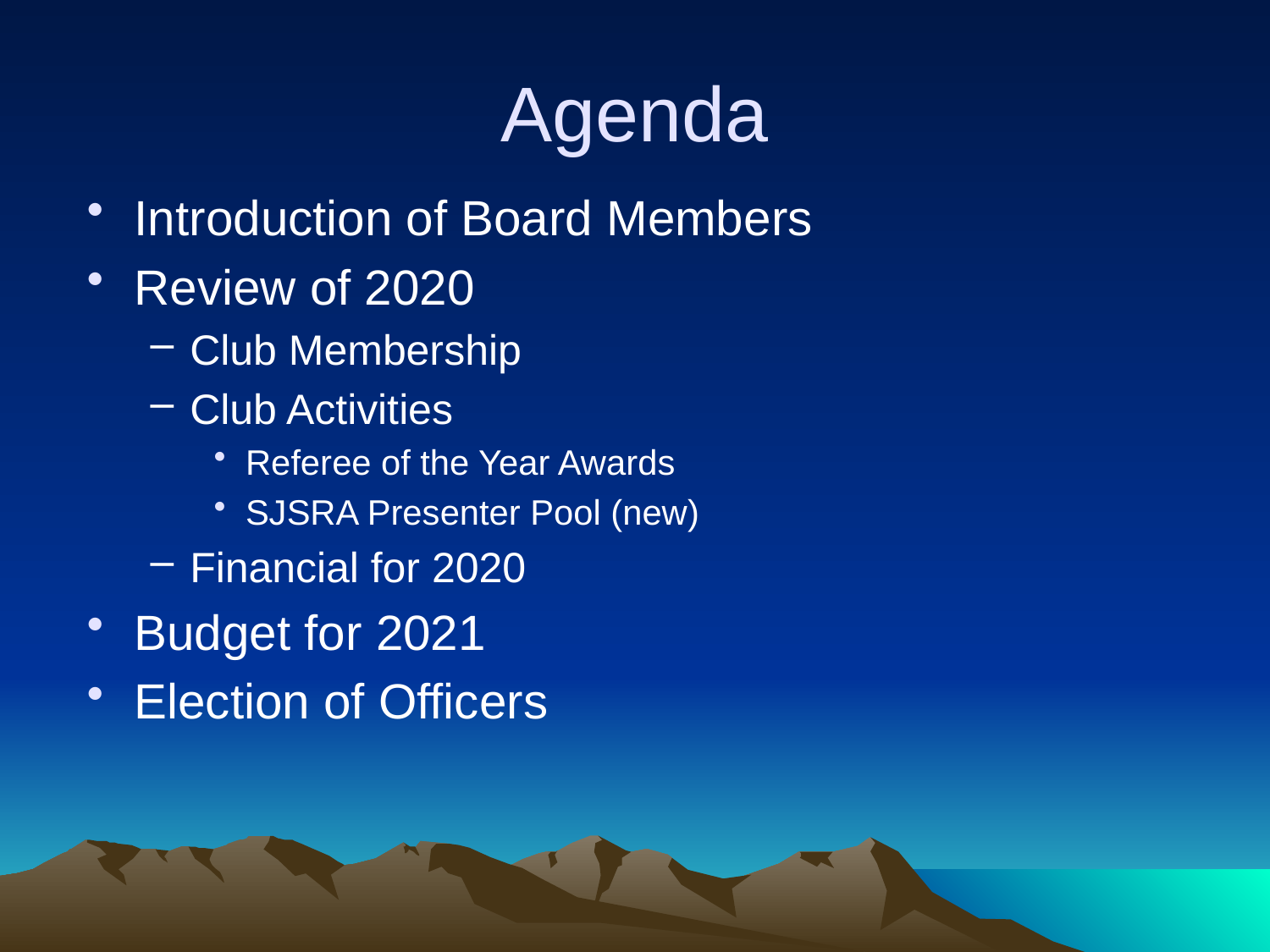

# Agenda
Introduction of Board Members
Review of 2020
Club Membership
Club Activities
Referee of the Year Awards
SJSRA Presenter Pool (new)
Financial for 2020
Budget for 2021
Election of Officers